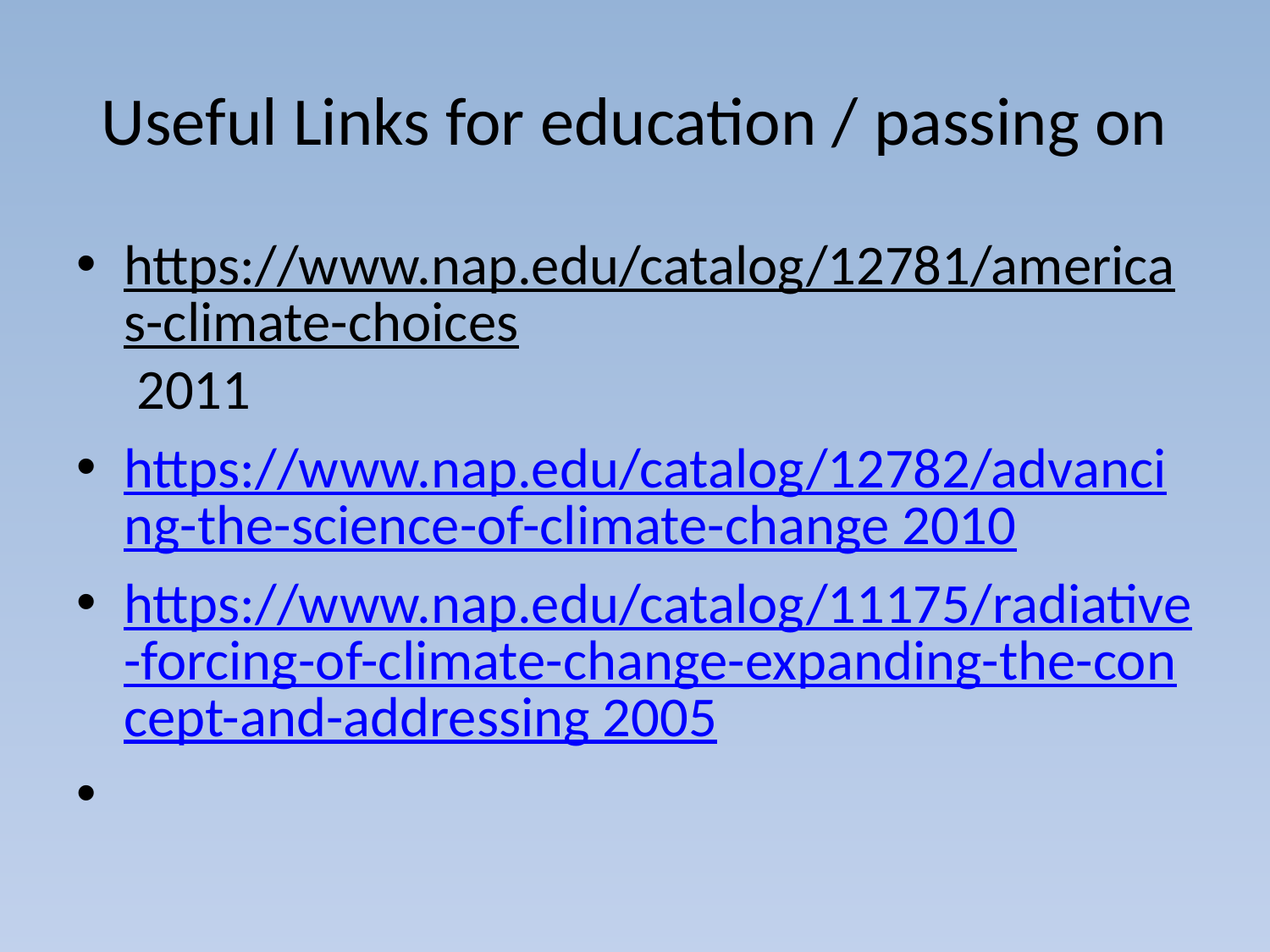

# Useful Links for education / passing on
https://www.nap.edu/catalog/12781/americas-climate-choices 2011
https://www.nap.edu/catalog/12782/advancing-the-science-of-climate-change 2010
https://www.nap.edu/catalog/11175/radiative-forcing-of-climate-change-expanding-the-concept-and-addressing 2005